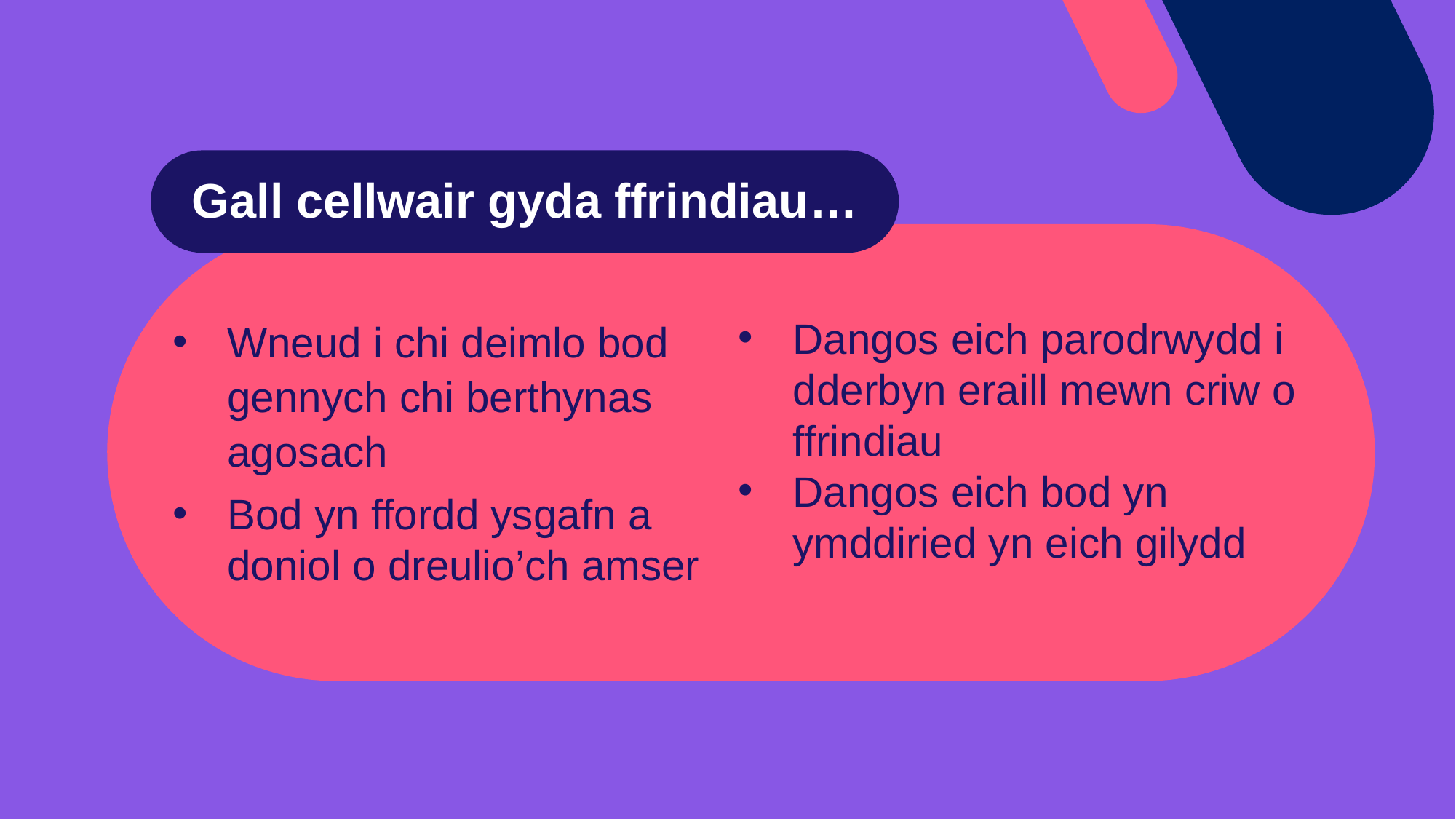

Gall cellwair gyda ffrindiau…
Dangos eich parodrwydd i dderbyn eraill mewn criw o ffrindiau
Dangos eich bod yn ymddiried yn eich gilydd

Wneud i chi deimlo bod gennych chi berthynas agosach
Bod yn ffordd ysgafn a doniol o dreulio’ch amser